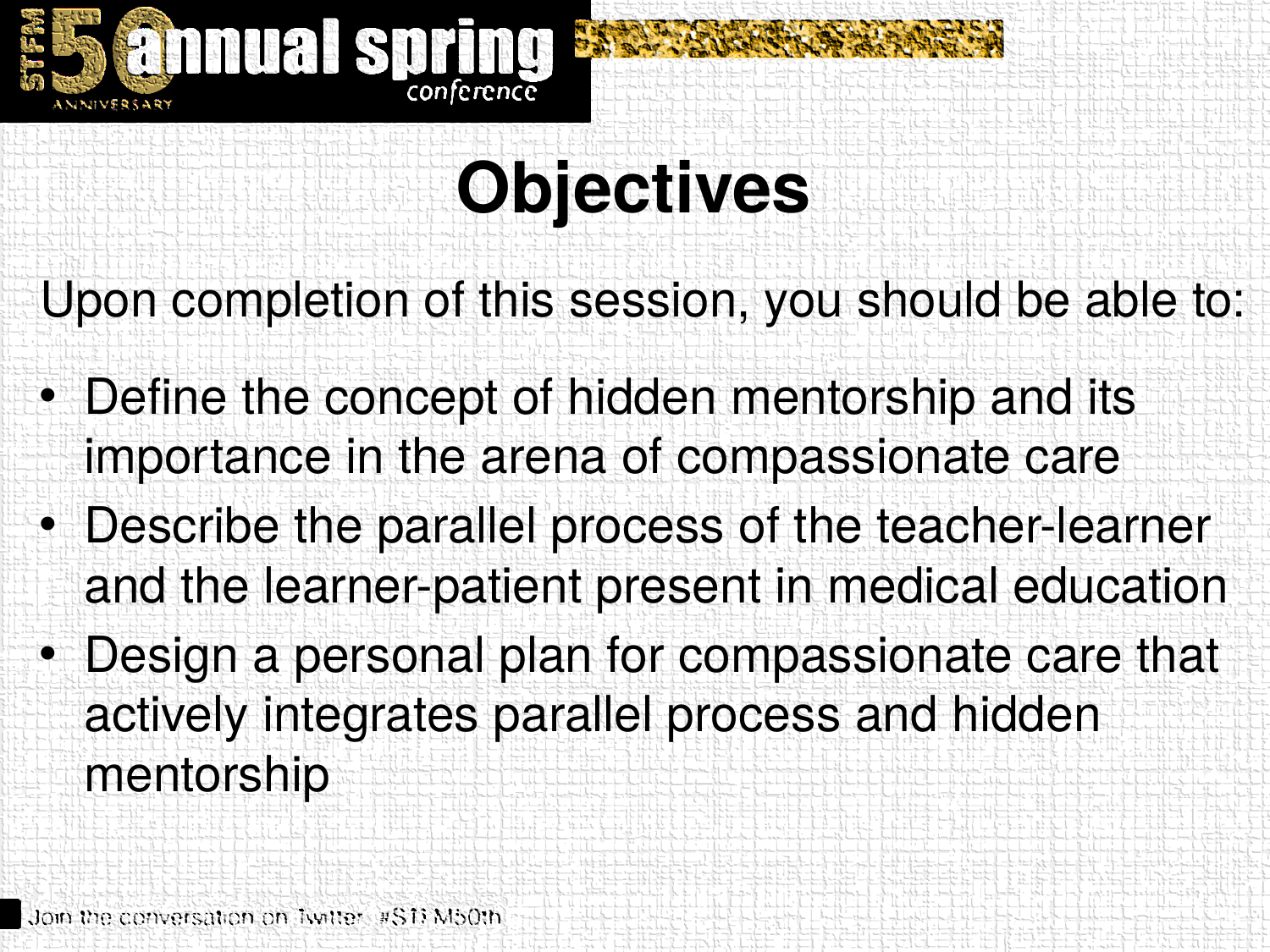

# Objectives
Upon completion of this session, you should be able to:
Define the concept of hidden mentorship and its importance in the arena of compassionate care
Describe the parallel process of the teacher-learner and the learner-patient present in medical education
Design a personal plan for compassionate care that actively integrates parallel process and hidden mentorship